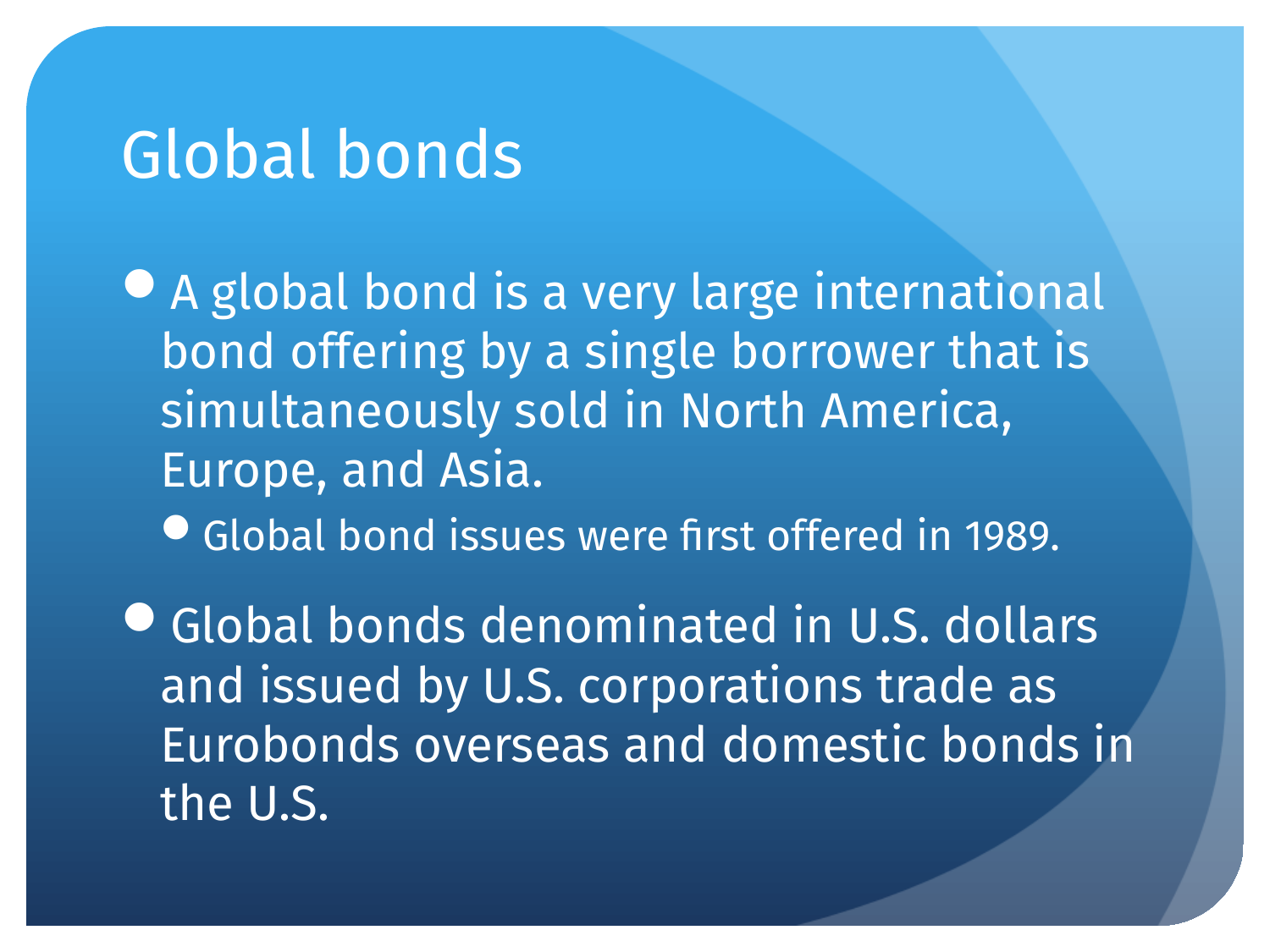

# Global bonds
A global bond is a very large international  bond offering by a single borrower that is simultaneously sold in North America, Europe, and Asia.
Global bond issues were first offered in 1989.
Global bonds denominated in U.S. dollars and issued by U.S. corporations trade as Eurobonds overseas and domestic bonds in the U.S.